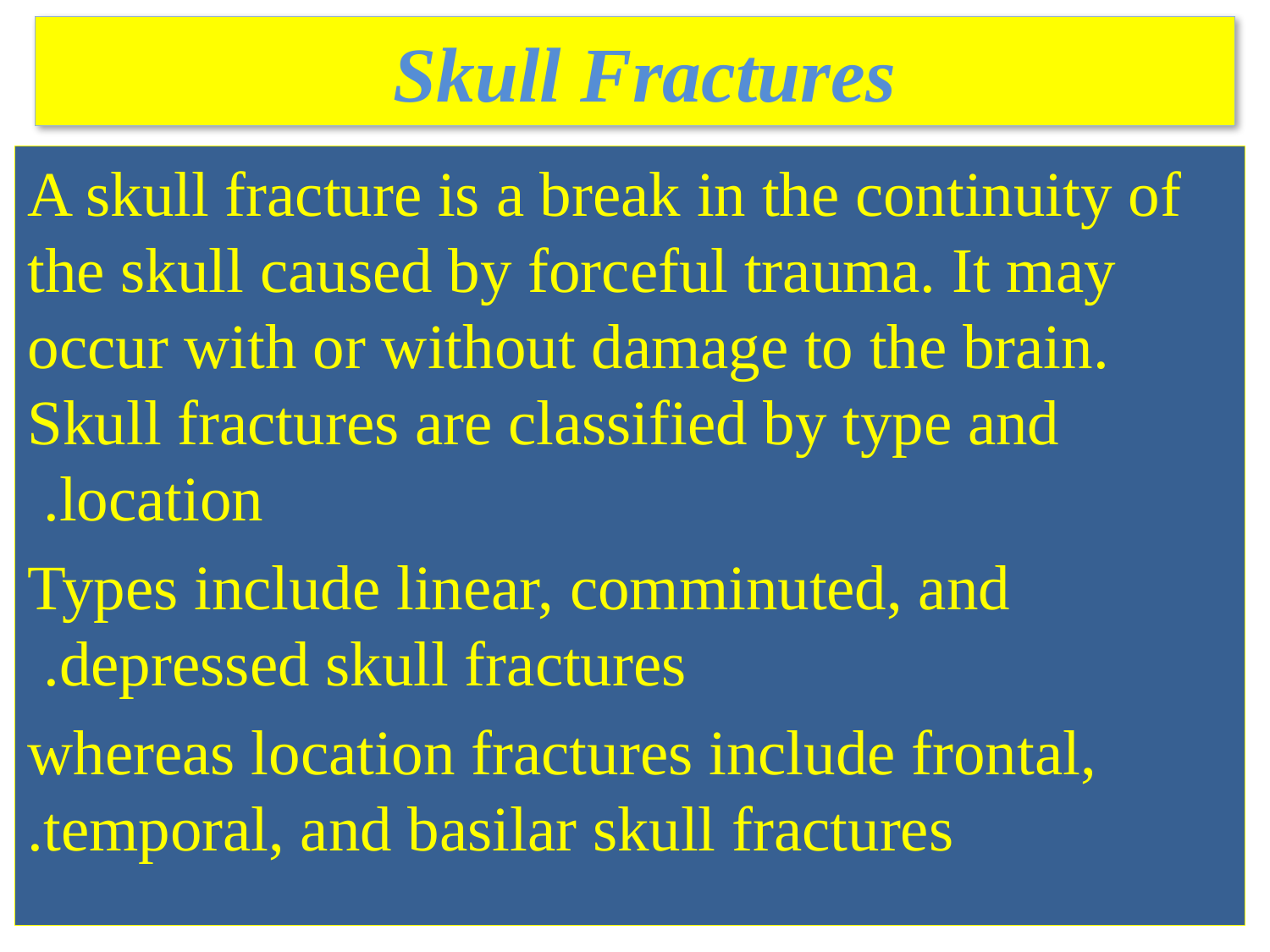

# Skull Fractures
A skull fracture is a break in the continuity of the skull caused by forceful trauma. It may occur with or without damage to the brain. Skull fractures are classified by type and location.
Types include linear, comminuted, and depressed skull fractures.
whereas location fractures include frontal, temporal, and basilar skull fractures.